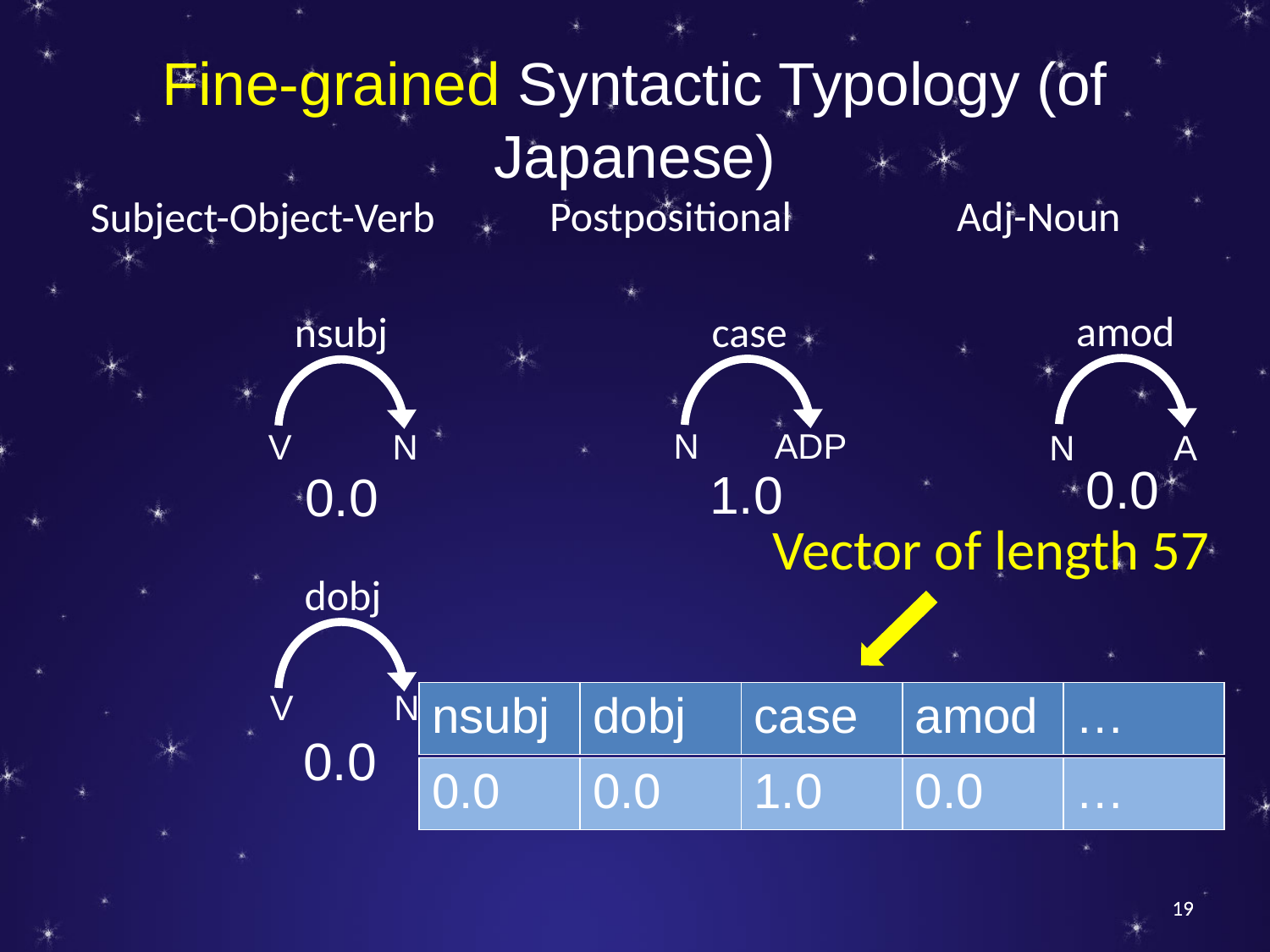

# Fine-grained Syntactic Typology (of Japanese)
Adj-Noun
Postpositional
case

Subject-Object-Verb
amod

nsubj

N
ADP
V
N
N
A
0.0
1.0
0.0
Vector of length 57

dobj

V
N
| nsubj | dobj | case | amod | … |
| --- | --- | --- | --- | --- |
0.0
| 0.0 | 0.0 | 1.0 | 0.0 | … |
| --- | --- | --- | --- | --- |
19
19